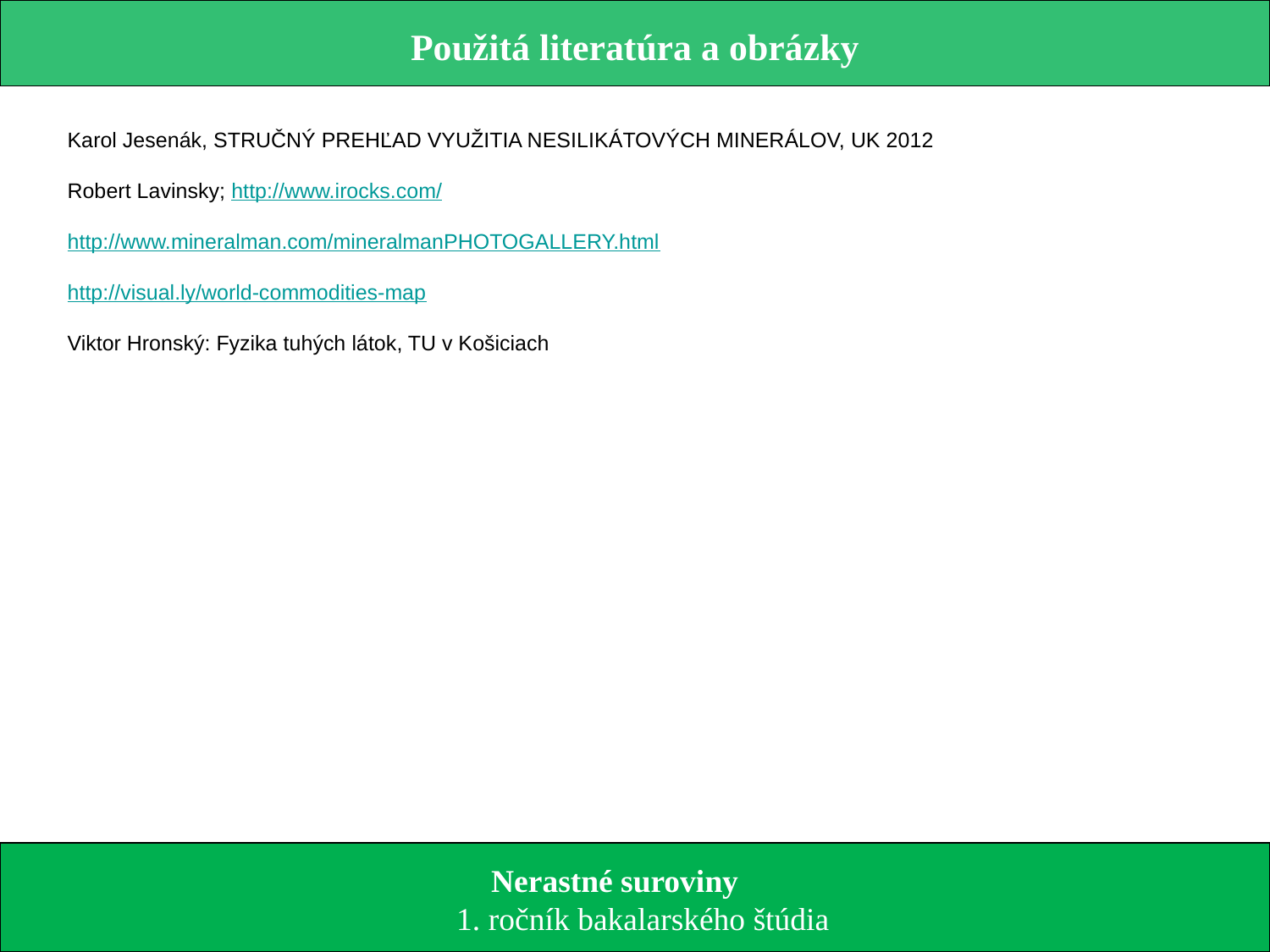

Použitá literatúra a obrázky

Karol Jesenák, STRUČNÝ PREHĽAD VYUŽITIA NESILIKÁTOVÝCH MINERÁLOV, UK 2012

Robert Lavinsky; http://www.irocks.com/

http://www.mineralman.com/mineralmanPHOTOGALLERY.html

http://visual.ly/world-commodities-map

Viktor Hronský: Fyzika tuhých látok, TU v Košiciach

  Nerastné suroviny
  1. ročník bakalarského štúdia